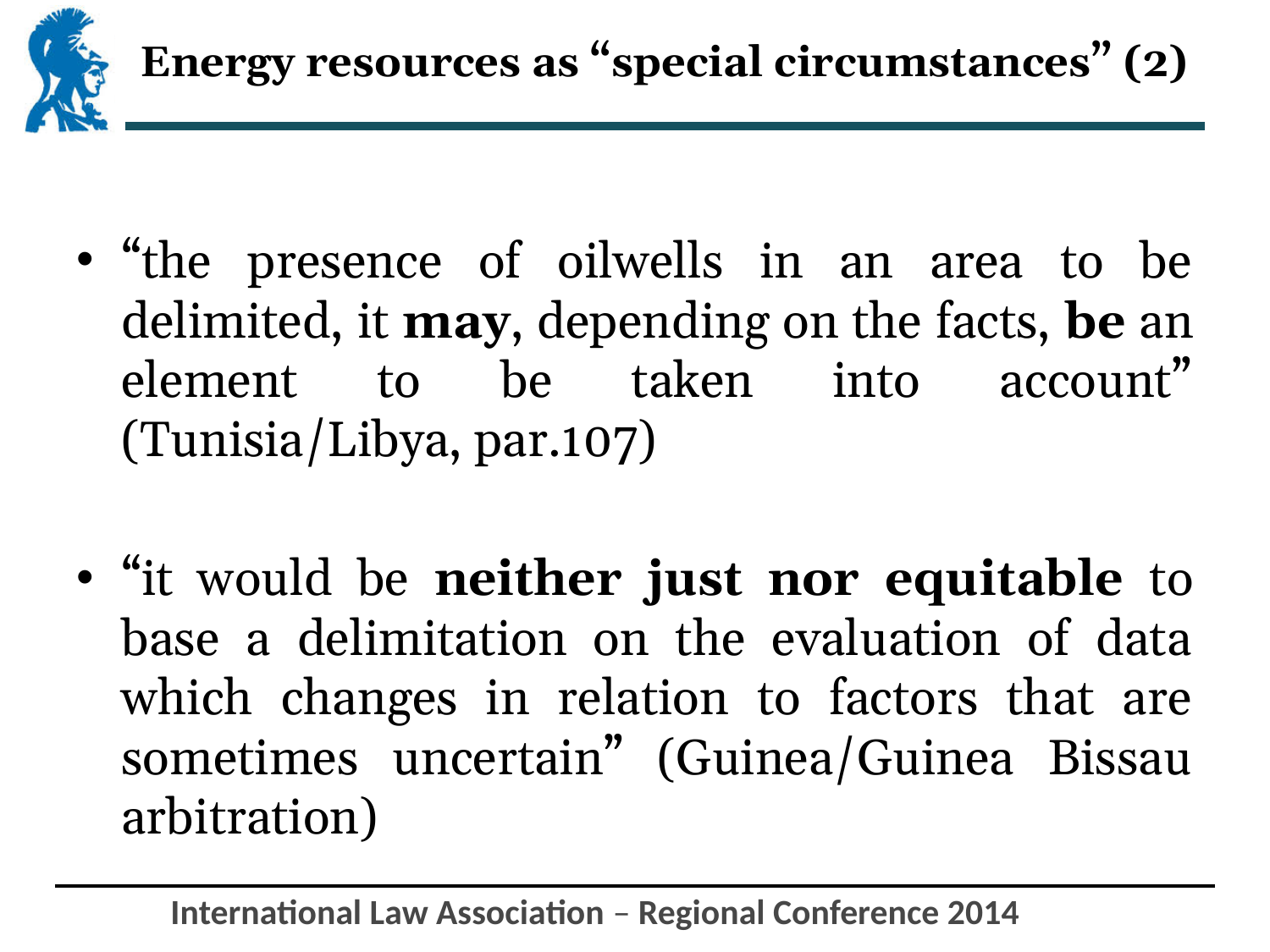

# Energy resources as “special circumstances” (2)
“the presence of oilwells in an area to be delimited, it may, depending on the facts, be an element to be taken into account” (Tunisia/Libya, par.107)

“it would be neither just nor equitable to base a delimitation on the evaluation of data which changes in relation to factors that are sometimes uncertain” (Guinea/Guinea Bissau arbitration)
International Law Association – Regional Conference 2014